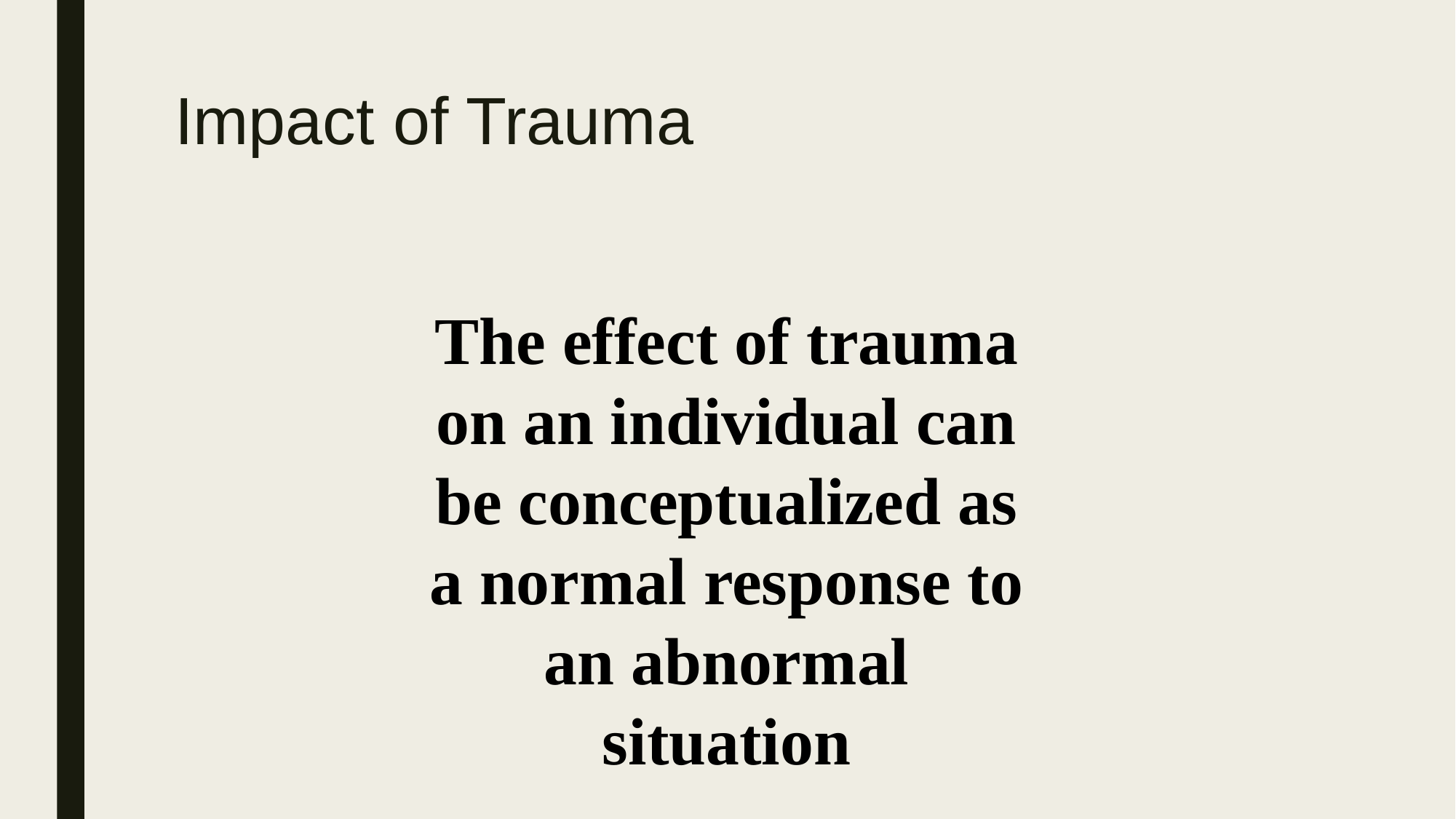

# Impact of Trauma
The effect of trauma on an individual can be conceptualized as a normal response to an abnormal situation